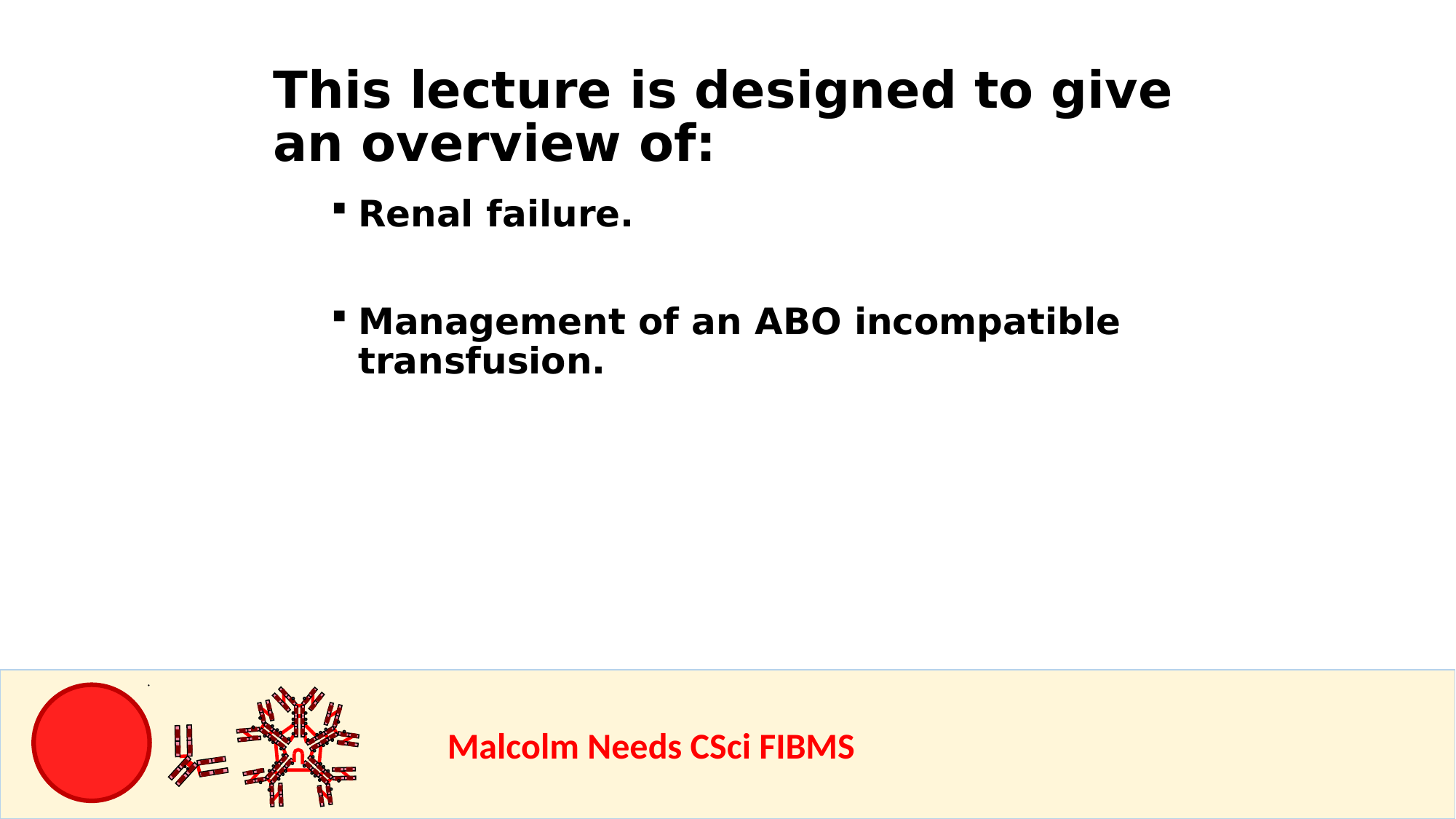

This lecture is designed to give an overview of:
Renal failure.

Management of an ABO incompatible transfusion.

				Malcolm Needs CSci FIBMS